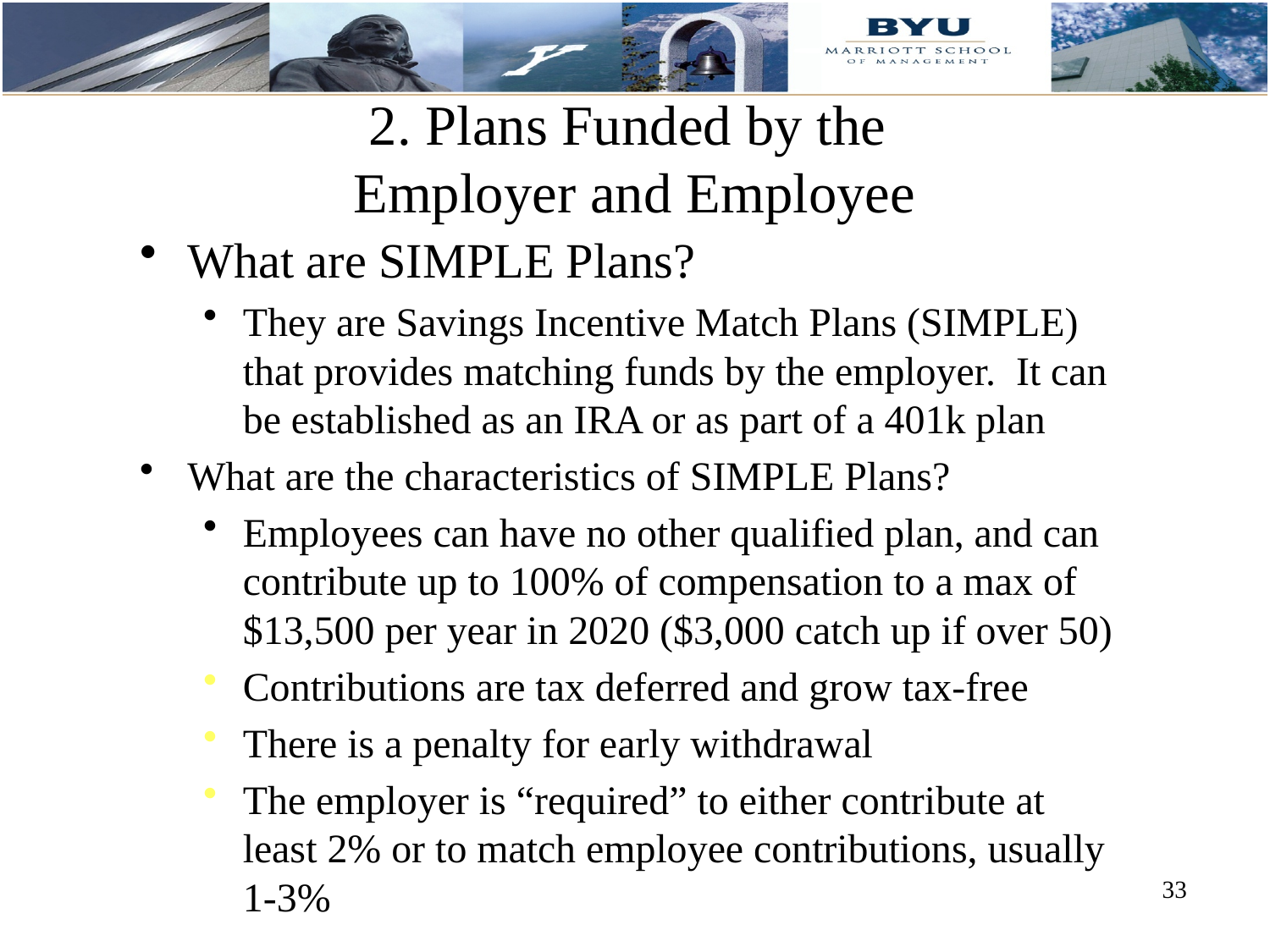

# 2. Plans Funded by the Employer and Employee
What are SIMPLE Plans?
They are Savings Incentive Match Plans (SIMPLE) that provides matching funds by the employer.  It can be established as an IRA or as part of a 401k plan
What are the characteristics of SIMPLE Plans?
Employees can have no other qualified plan, and can contribute up to 100% of compensation to a max of $13,500 per year in 2020 ($3,000 catch up if over 50)
Contributions are tax deferred and grow tax-free
There is a penalty for early withdrawal
The employer is “required” to either contribute at least 2% or to match employee contributions, usually 1-3%